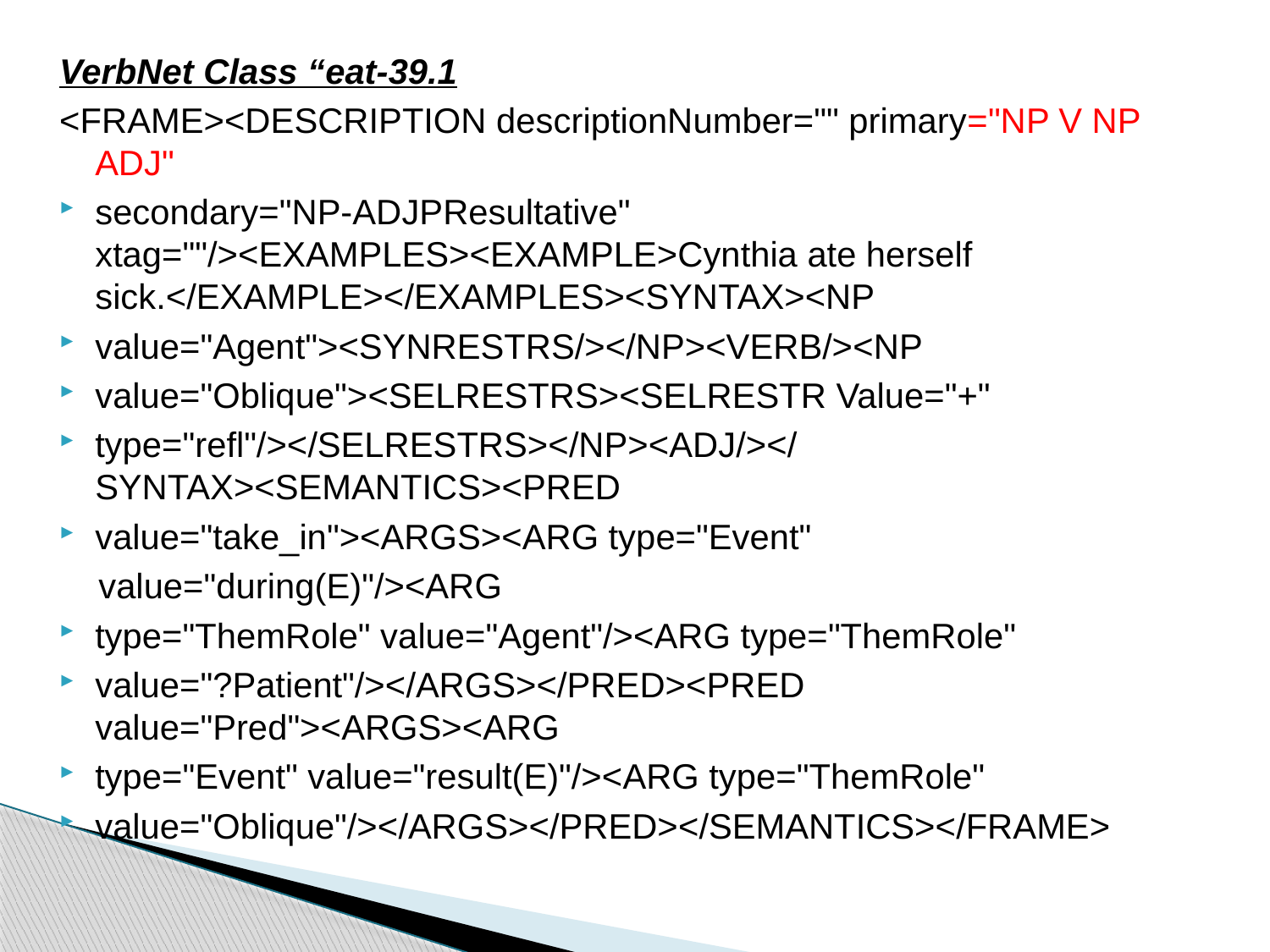

VerbNet Class “eat-39.1
<FRAME><DESCRIPTION descriptionNumber="" primary="NP V NP ADJ"
secondary="NP-ADJPResultative" xtag=""/><EXAMPLES><EXAMPLE>Cynthia ate herself sick.</EXAMPLE></EXAMPLES><SYNTAX><NP
value="Agent"><SYNRESTRS/></NP><VERB/><NP
value="Oblique"><SELRESTRS><SELRESTR Value="+"
type="refl"/></SELRESTRS></NP><ADJ/></SYNTAX><SEMANTICS><PRED
value="take_in"><ARGS><ARG type="Event"
    value="during(E)"/><ARG
type="ThemRole" value="Agent"/><ARG type="ThemRole"
value="?Patient"/></ARGS></PRED><PRED value="Pred"><ARGS><ARG
type="Event" value="result(E)"/><ARG type="ThemRole"
value="Oblique"/></ARGS></PRED></SEMANTICS></FRAME>